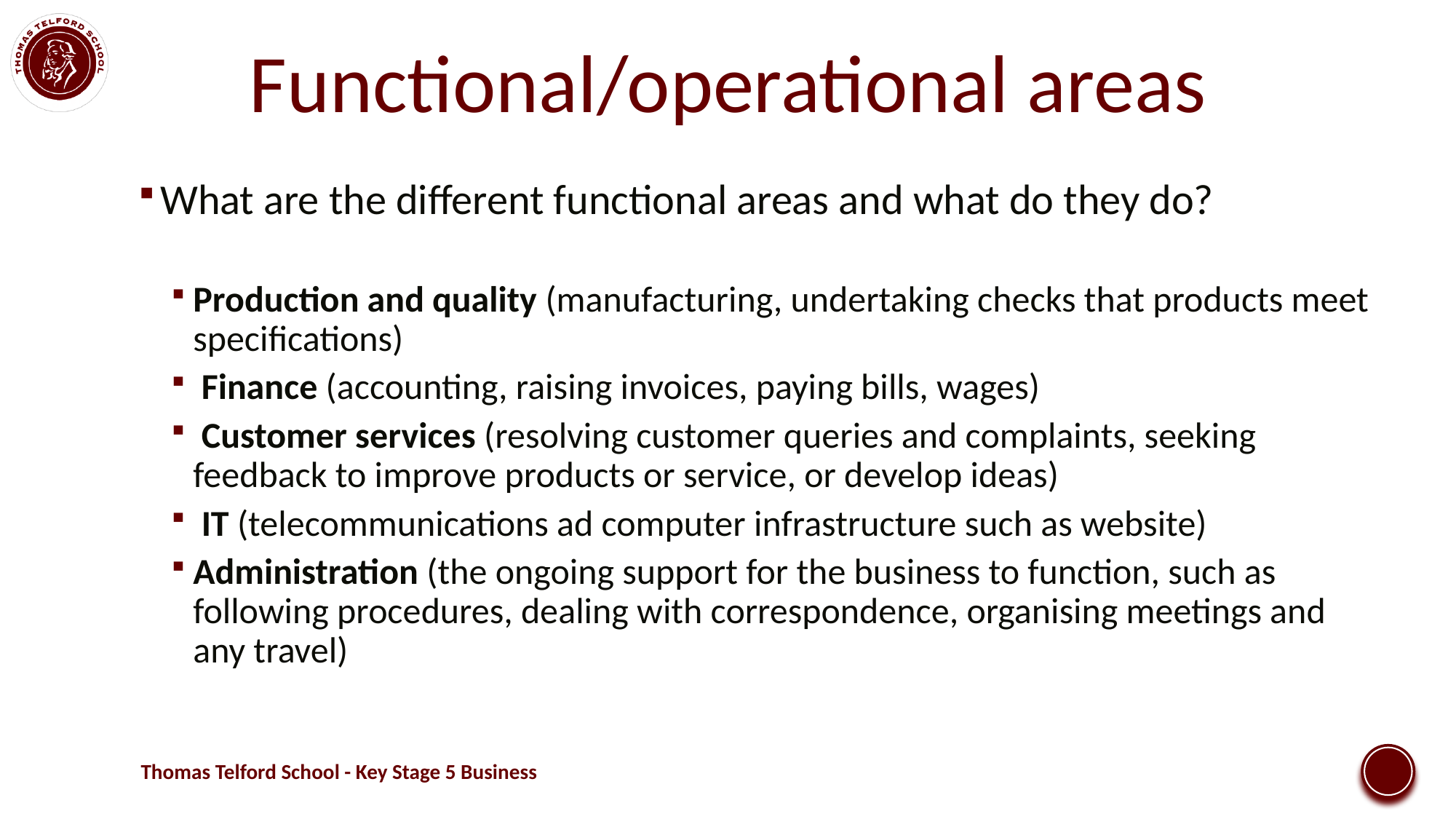

# Functional/operational areas
What are the different functional areas and what do they do?
Production and quality (manufacturing, undertaking checks that products meet specifications)
 Finance (accounting, raising invoices, paying bills, wages)
 Customer services (resolving customer queries and complaints, seeking feedback to improve products or service, or develop ideas)
 IT (telecommunications ad computer infrastructure such as website)
Administration (the ongoing support for the business to function, such as following procedures, dealing with correspondence, organising meetings and any travel)

Thomas Telford School - Key Stage 5 Business